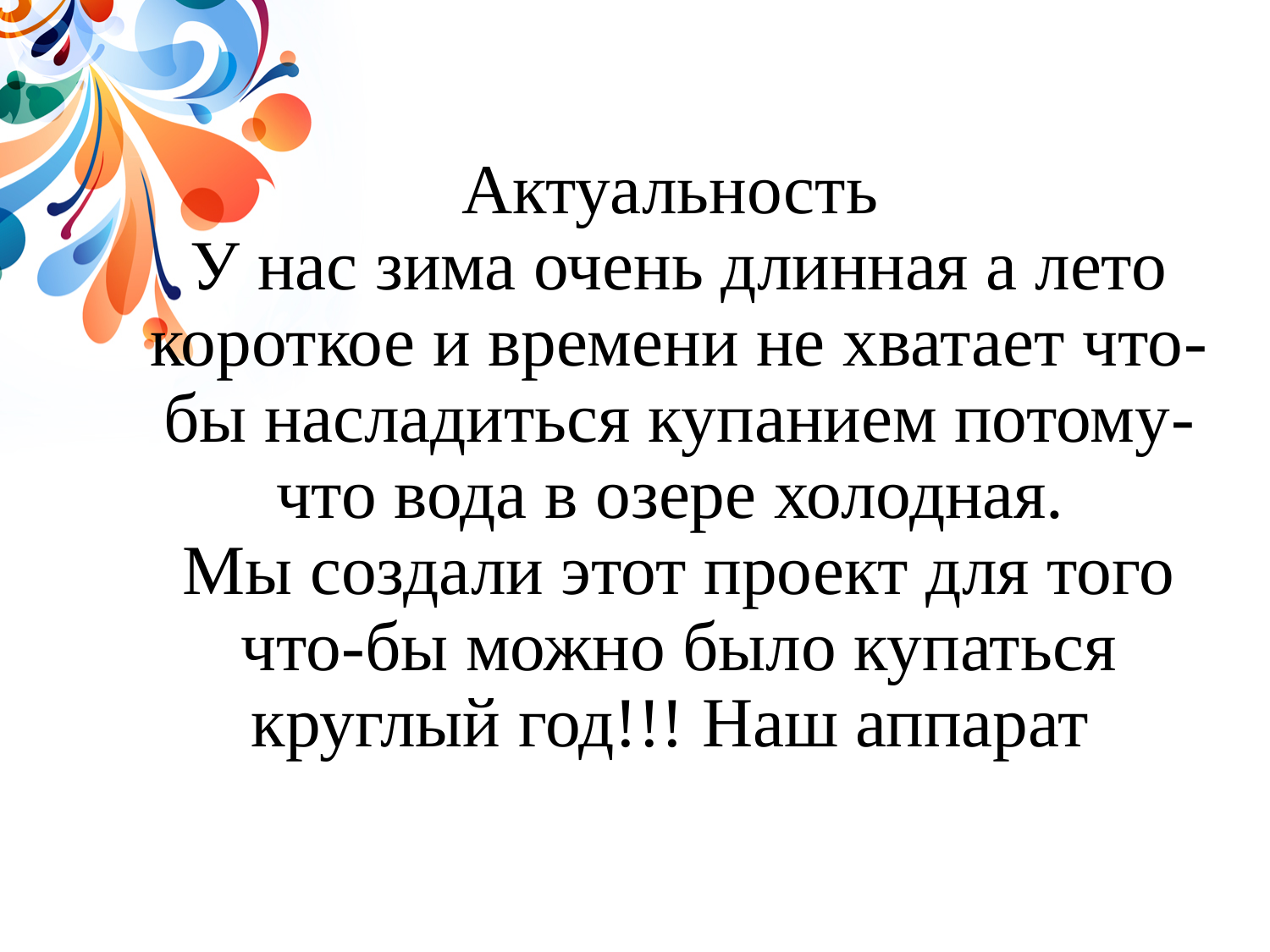

# Актуальность У нас зима очень длинная а лето короткое и времени не хватает что-бы насладиться купанием потому-что вода в озере холодная. Мы создали этот проект для того что-бы можно было купаться круглый год!!! Наш аппарат